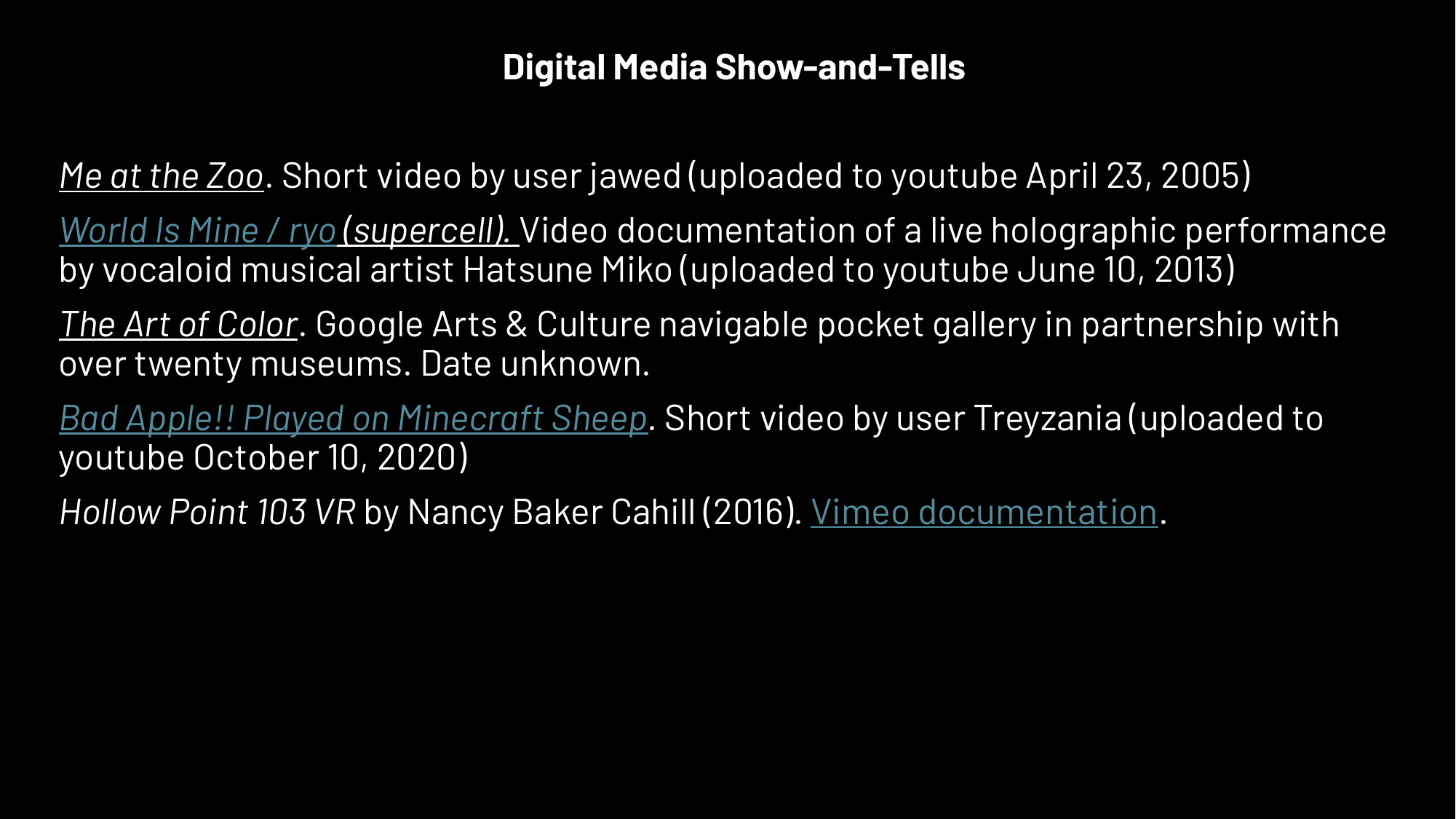

Digital Media Show-and-Tells

Me at the Zoo. Short video by user jawed (uploaded to youtube April 23, 2005)
World Is Mine / ryo (supercell). Video documentation of a live holographic performance by vocaloid musical artist Hatsune Miko (uploaded to youtube June 10, 2013)
The Art of Color. Google Arts & Culture navigable pocket gallery in partnership with over twenty museums. Date unknown.
Bad Apple!! Played on Minecraft Sheep. Short video by user Treyzania (uploaded to youtube October 10, 2020)
Hollow Point 103 VR by Nancy Baker Cahill (2016). Vimeo documentation.